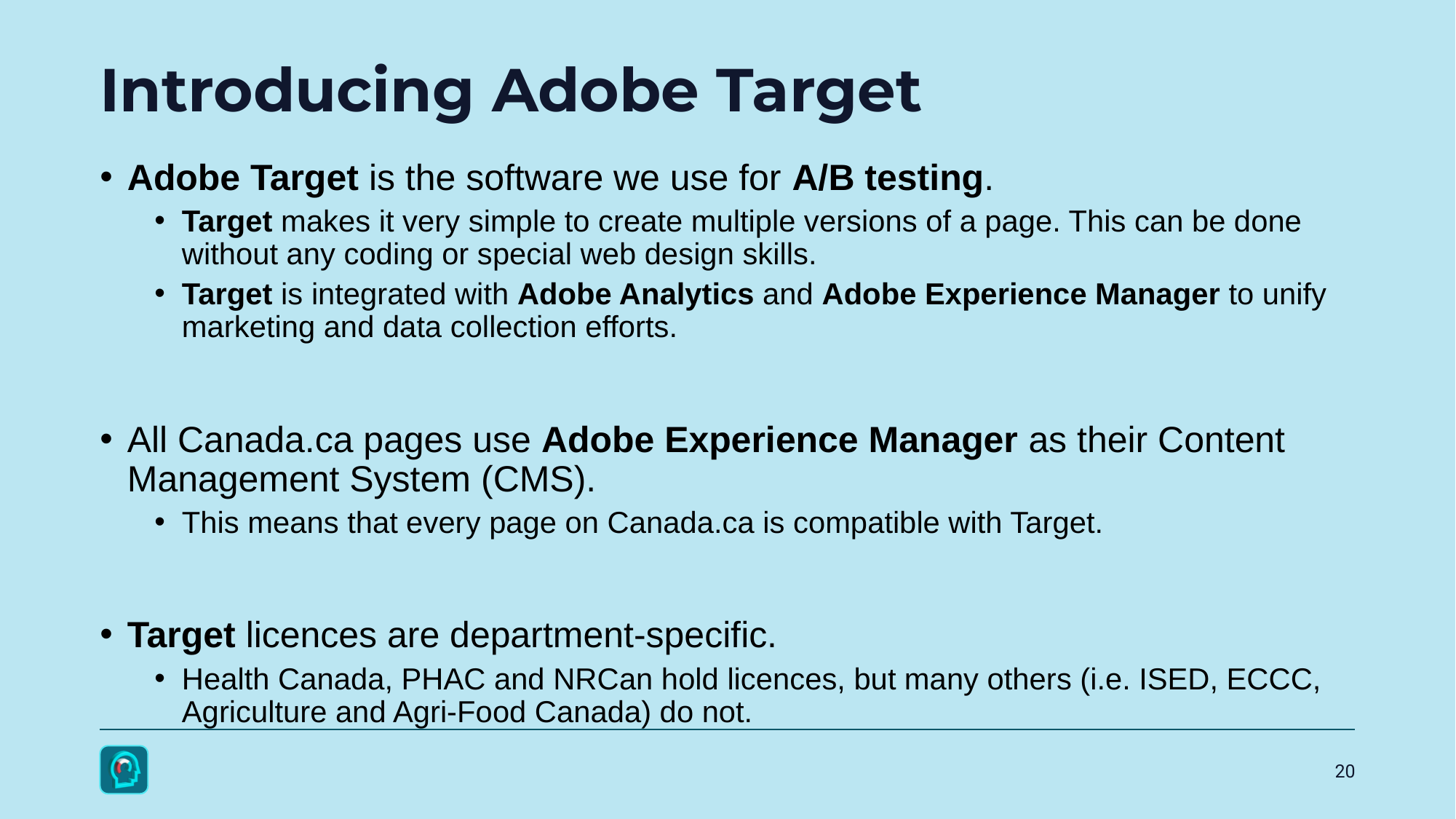

# Introducing Adobe Target
Adobe Target is the software we use for A/B testing.
Target makes it very simple to create multiple versions of a page. This can be done without any coding or special web design skills.
Target is integrated with Adobe Analytics and Adobe Experience Manager to unify marketing and data collection efforts.

All Canada.ca pages use Adobe Experience Manager as their Content Management System (CMS).
This means that every page on Canada.ca is compatible with Target.

Target licences are department-specific.
Health Canada, PHAC and NRCan hold licences, but many others (i.e. ISED, ECCC, Agriculture and Agri-Food Canada) do not.

20